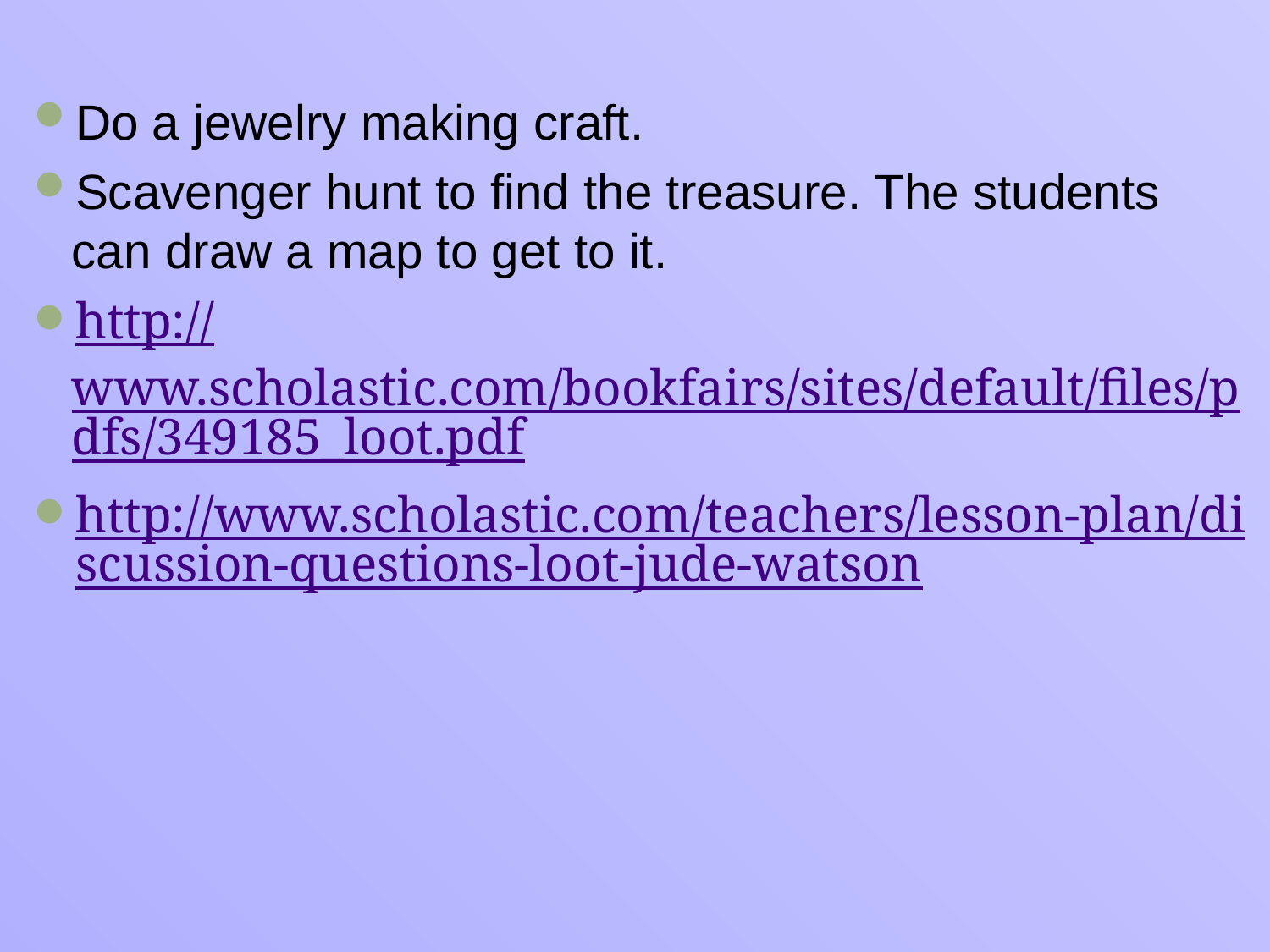

Do a jewelry making craft.
Scavenger hunt to find the treasure. The students can draw a map to get to it.
http://www.scholastic.com/bookfairs/sites/default/files/pdfs/349185_loot.pdf
http://www.scholastic.com/teachers/lesson-plan/discussion-questions-loot-jude-watson